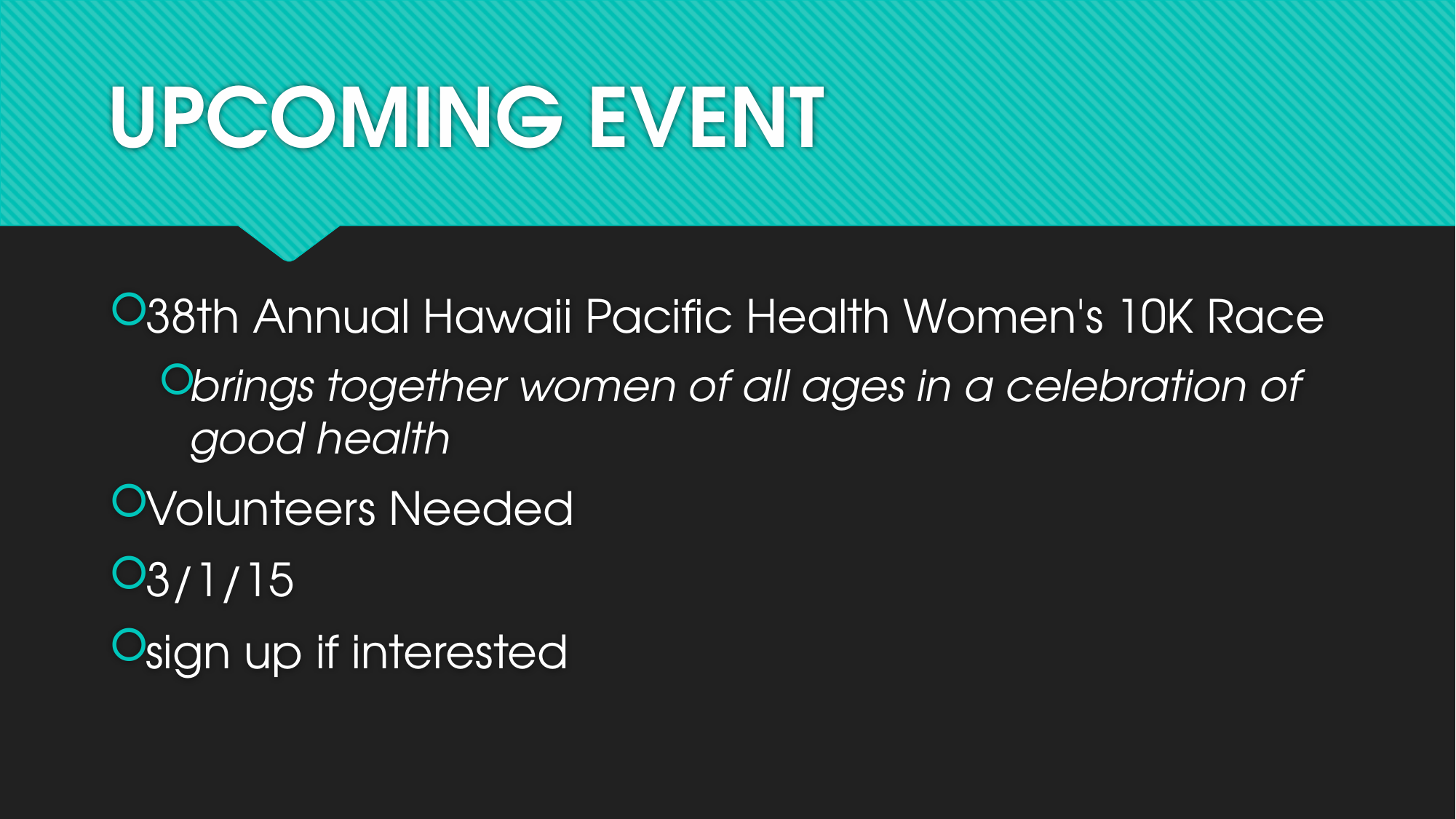

# UPCOMING EVENT
38th Annual Hawaii Pacific Health Women's 10K Race
brings together women of all ages in a celebration of good health
Volunteers Needed
3/1/15
sign up if interested